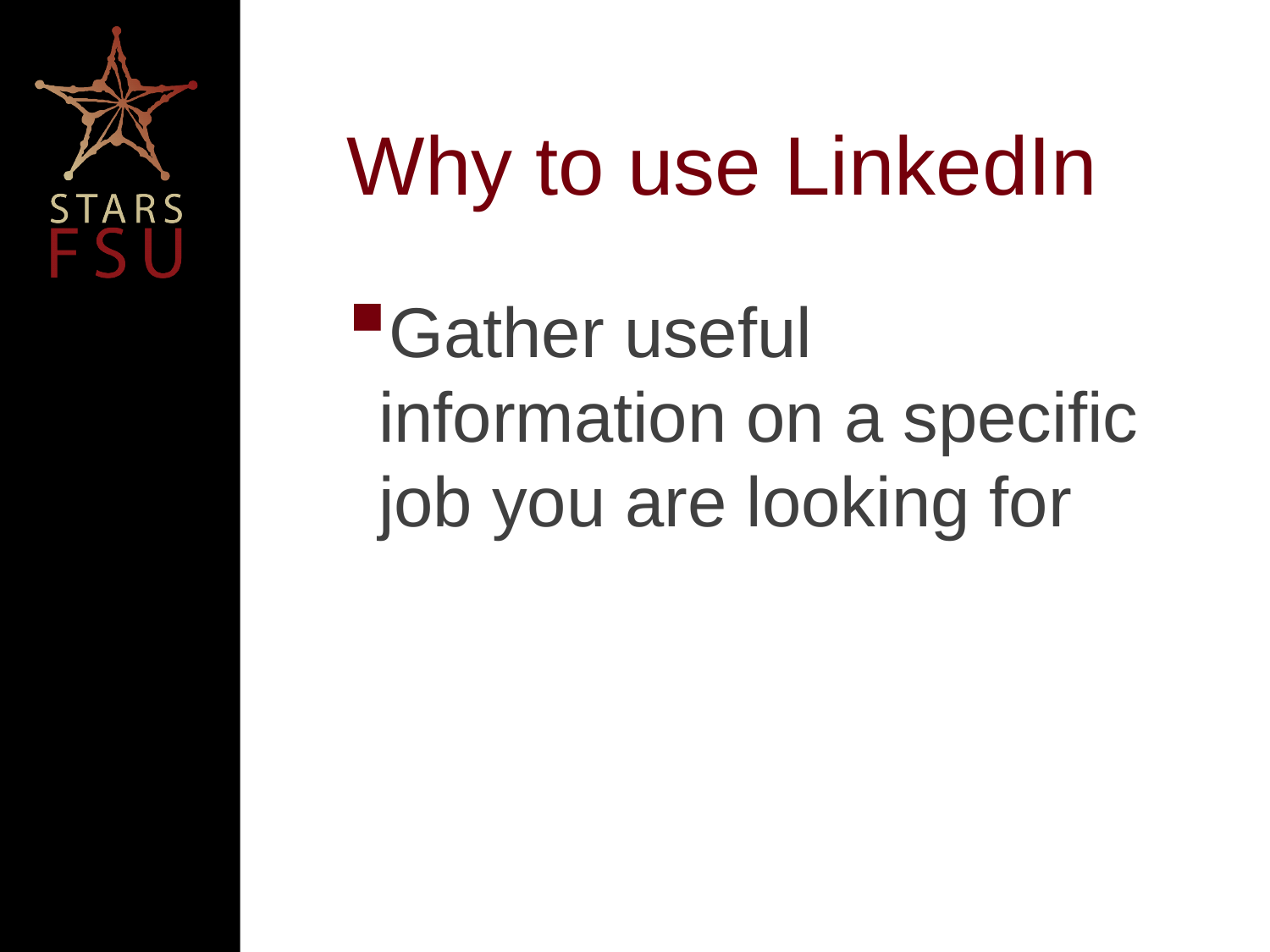

# Why to use LinkedIn
Gather useful information on a specific job you are looking for